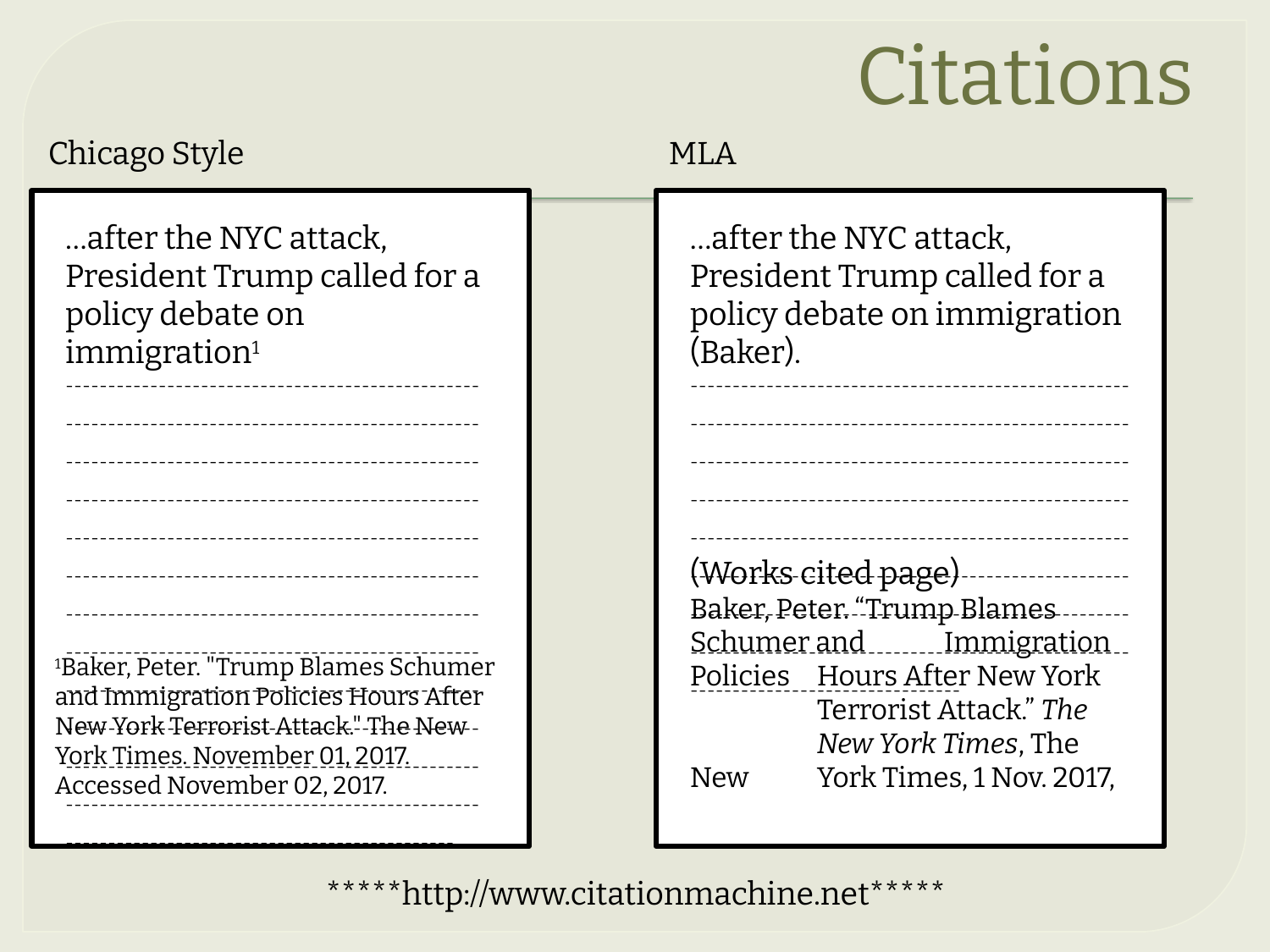

# Citations
Chicago Style
MLA

…after the NYC attack, President Trump called for a policy debate on immigration1 ----------------------------------------------------------------------------------------------------------------------------------------------------------------------------------------------------------------------------------------------------------------------------------------------------------------------------------------------------------------------------------------------------------------------------------------------------------------------------------------------------------------------------------------------------------------------------------------------------------------------------------------------------------
…after the NYC attack, President Trump called for a policy debate on immigration (Baker). ----------------------------------------------------------------------------------------------------------------------------------------------------------------------------------------------------------------------------------------------------------------------------------------------------------------------------------------------------------------------------------------------------------------------------------------------------------------
(Works cited page)
Baker, Peter. “Trump Blames 	Schumer and 	Immigration Policies 	Hours After New York 	Terrorist Attack.” The 	New York Times, The New 	York Times, 1 Nov. 2017,

1Baker, Peter. "Trump Blames Schumer and Immigration Policies Hours After New York Terrorist Attack." The New York Times. November 01, 2017. Accessed November 02, 2017.
*****http://www.citationmachine.net*****